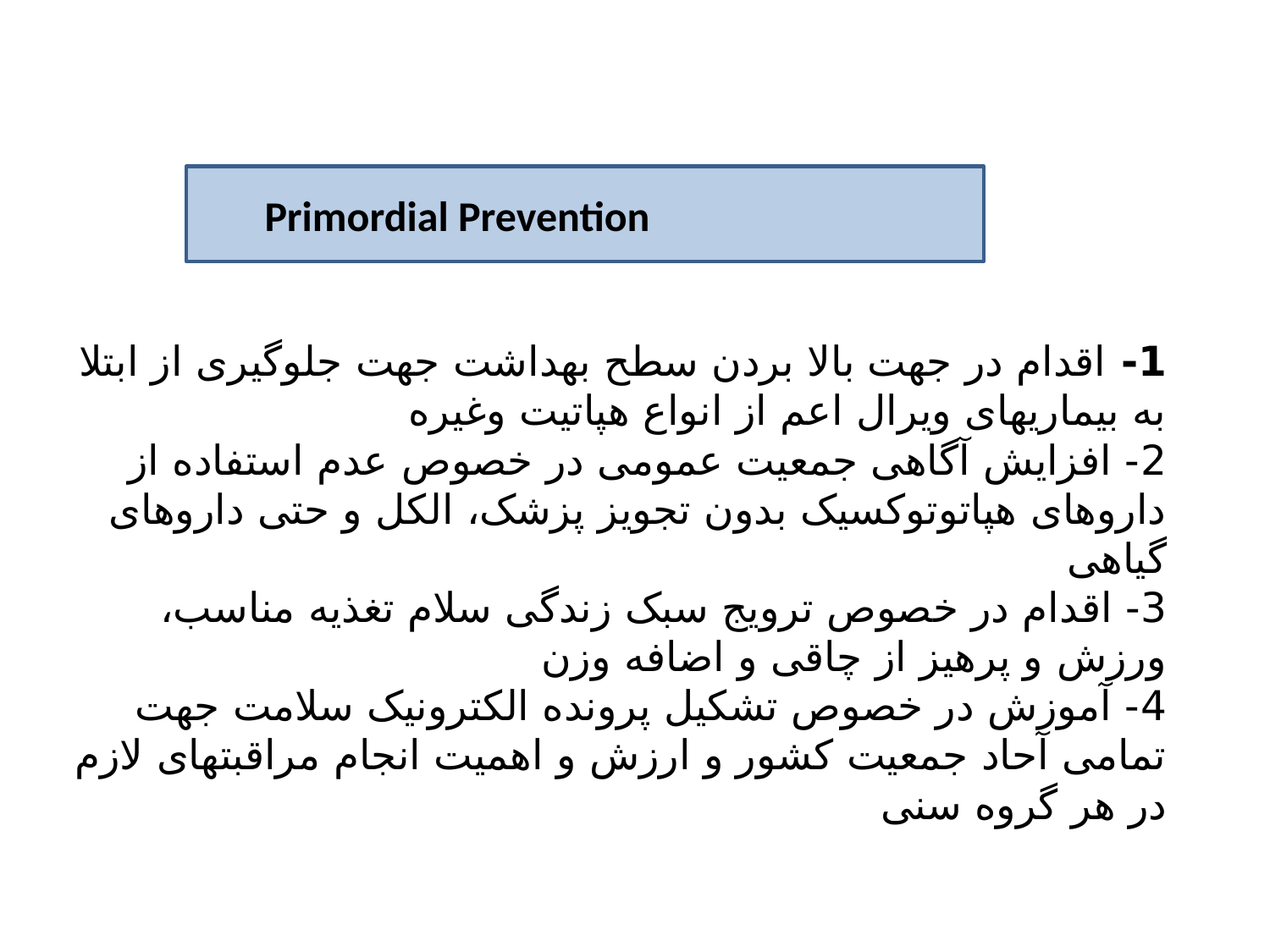

Primordial Prevention

# 1- اقدام در جهت بالا بردن سطح بهداشت جهت جلوگیری از ابتلا به بیماریهای ویرال اعم از انواع هپاتیت وغیره 2- افزایش آگاهی جمعیت عمومی در خصوص عدم استفاده از داروهای هپاتوتوکسیک بدون تجویز پزشک، الکل و حتی داروهای گیاهی 3- اقدام در خصوص ترویج سبک زندگی سلام تغذیه مناسب، ورزش و پرهیز از چاقی و اضافه وزن 4- آموزش در خصوص تشکیل پرونده الکترونیک سلامت جهت تمامی آحاد جمعیت کشور و ارزش و اهمیت انجام مراقبتهای لازم در هر گروه سنی